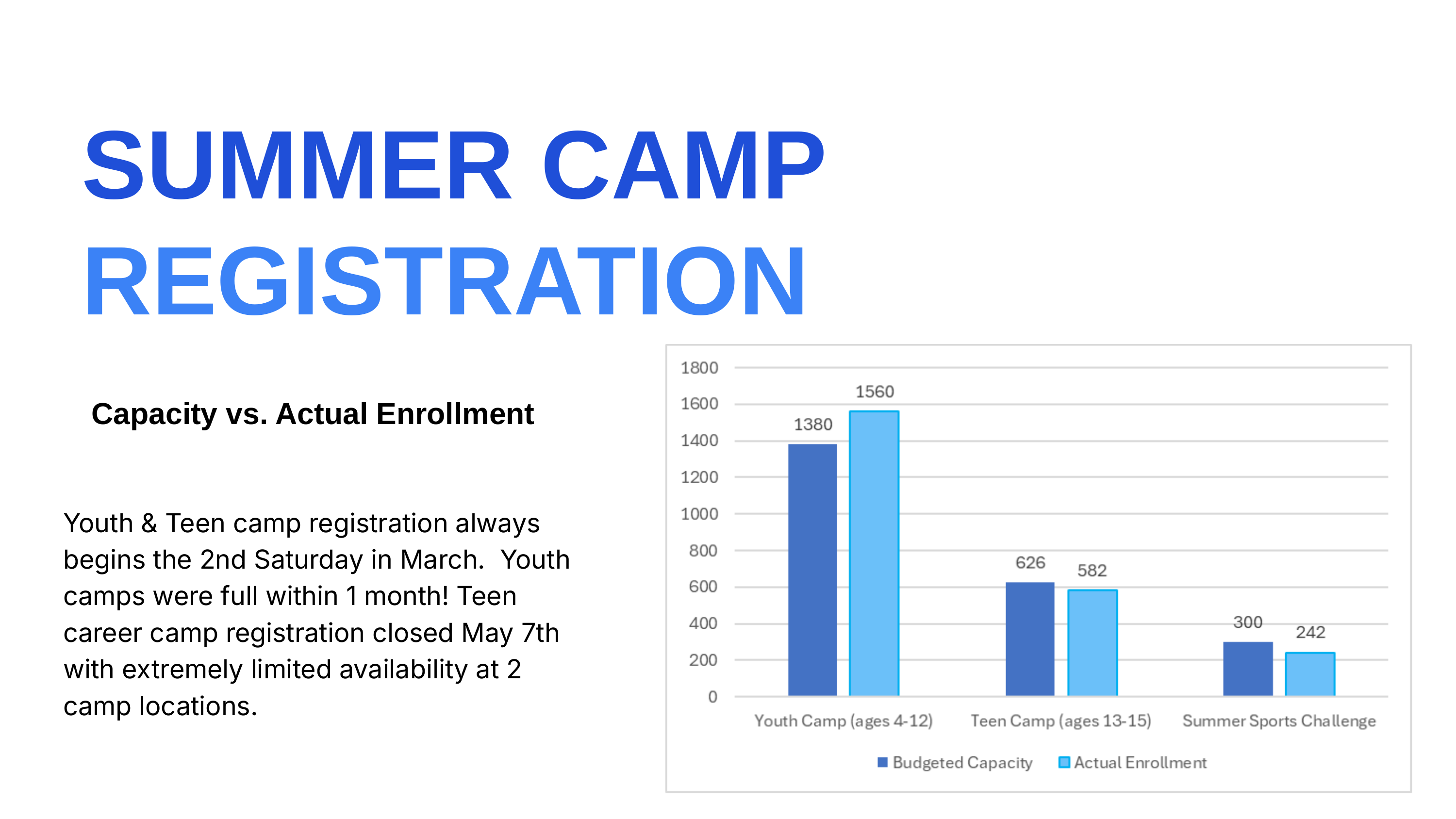

SUMMER CAMP

REGISTRATION

Capacity vs. Actual Enrollment
Youth & Teen camp registration always begins the 2nd Saturday in March.  Youth camps were full within 1 month! Teen career camp registration closed May 7th with extremely limited availability at 2 camp locations.